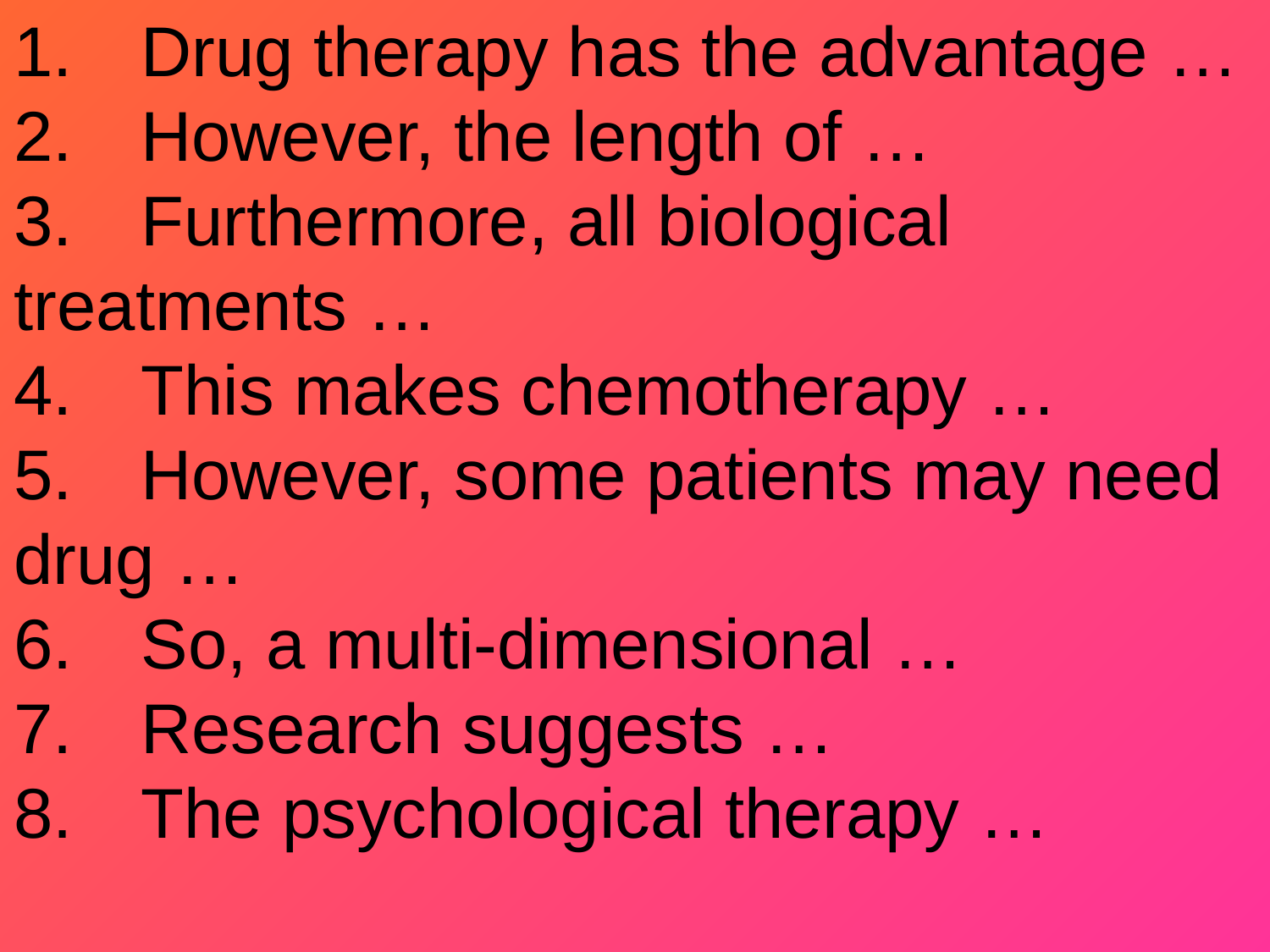

1.	Drug therapy has the advantage …
2.	However, the length of …
3.	Furthermore, all biological treatments …
4.	This makes chemotherapy …
5.	However, some patients may need drug …
6.	So, a multi-dimensional …
7.	Research suggests …
8.	The psychological therapy …